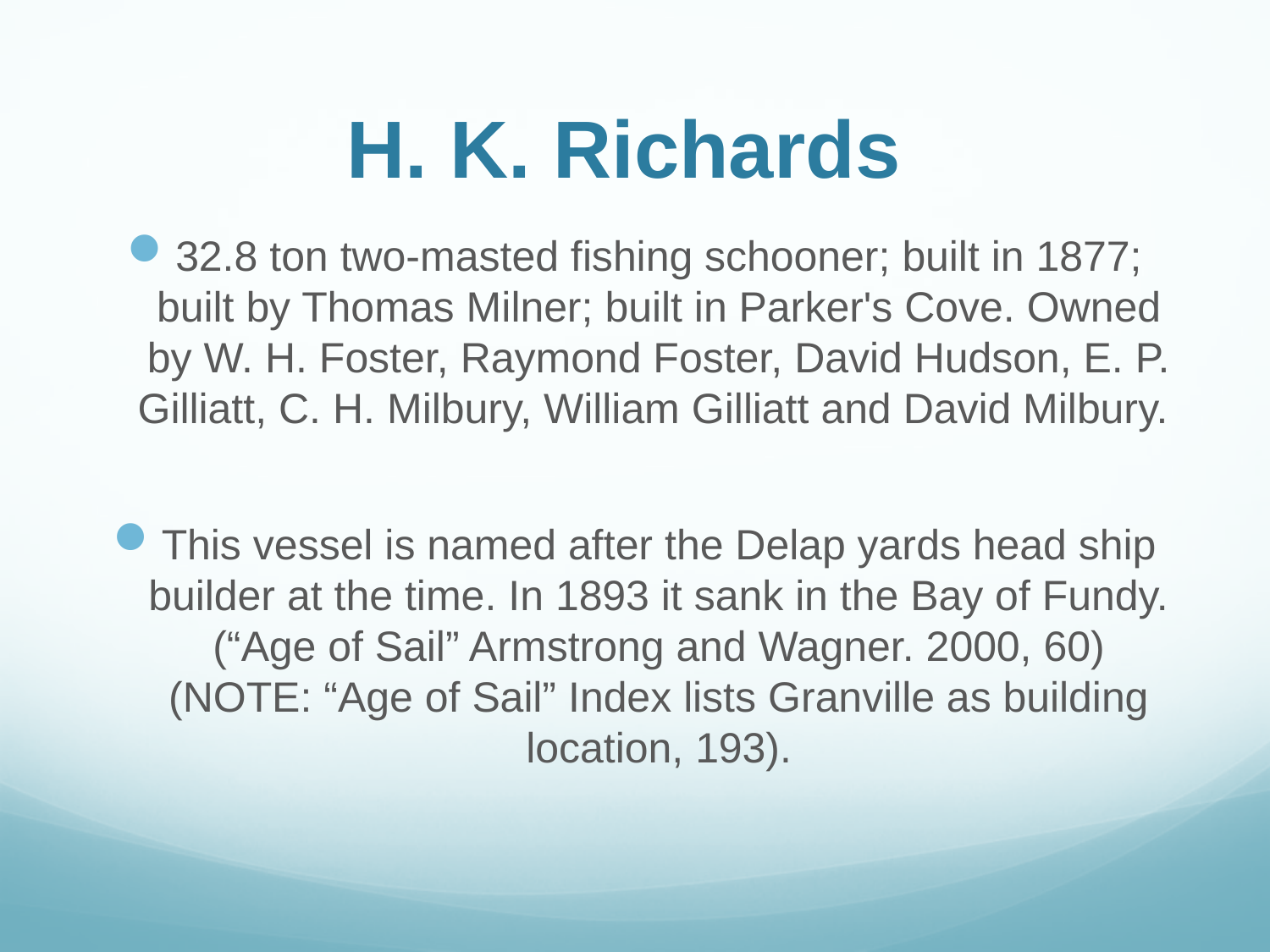

# H. K. Richards
32.8 ton two-masted fishing schooner; built in 1877; built by Thomas Milner; built in Parker's Cove. Owned by W. H. Foster, Raymond Foster, David Hudson, E. P. Gilliatt, C. H. Milbury, William Gilliatt and David Milbury.
This vessel is named after the Delap yards head ship builder at the time. In 1893 it sank in the Bay of Fundy. (“Age of Sail” Armstrong and Wagner. 2000, 60) (NOTE: “Age of Sail” Index lists Granville as building location, 193).